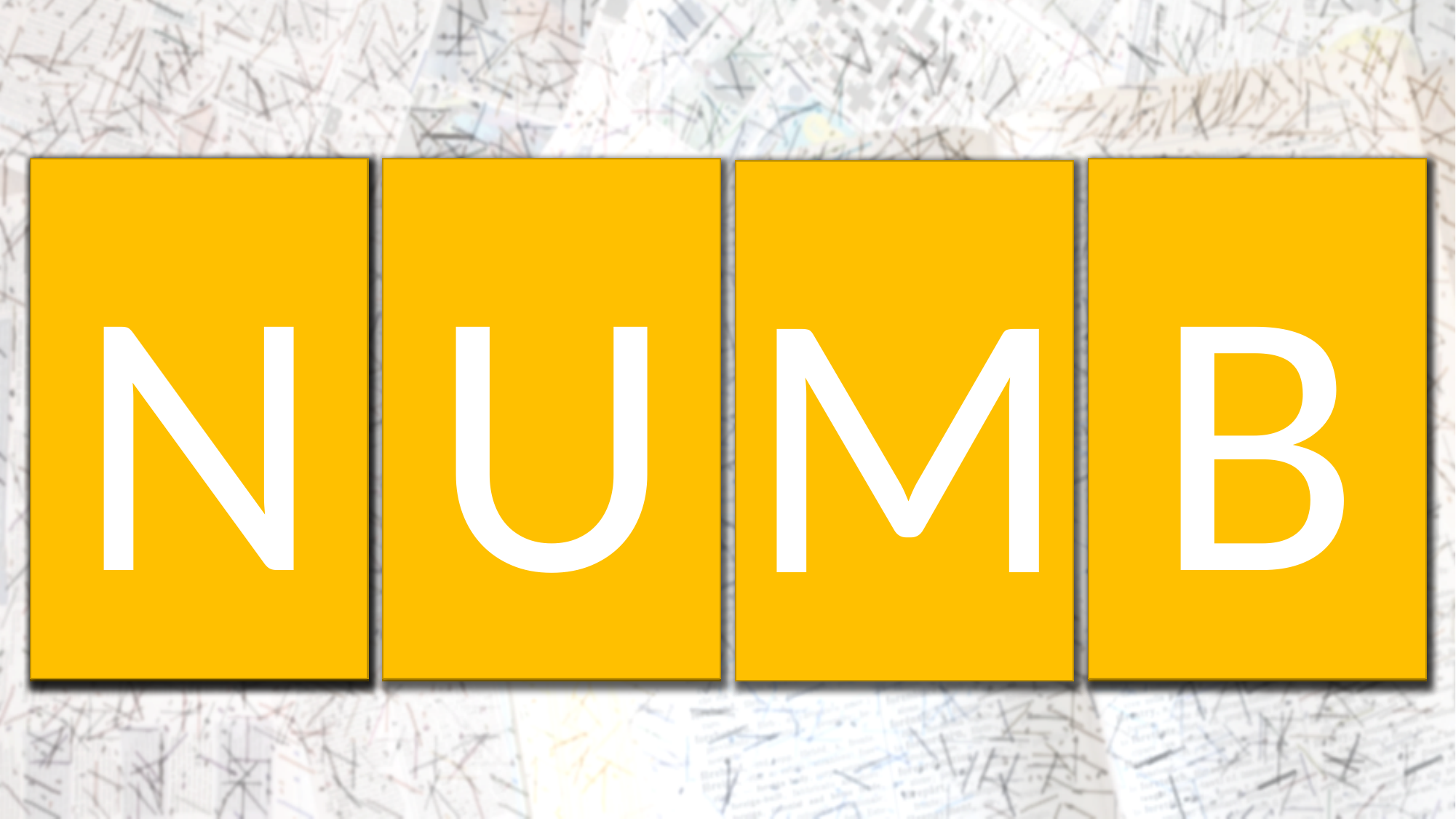

S
N
U
B
P
H
O
E
M
M
E